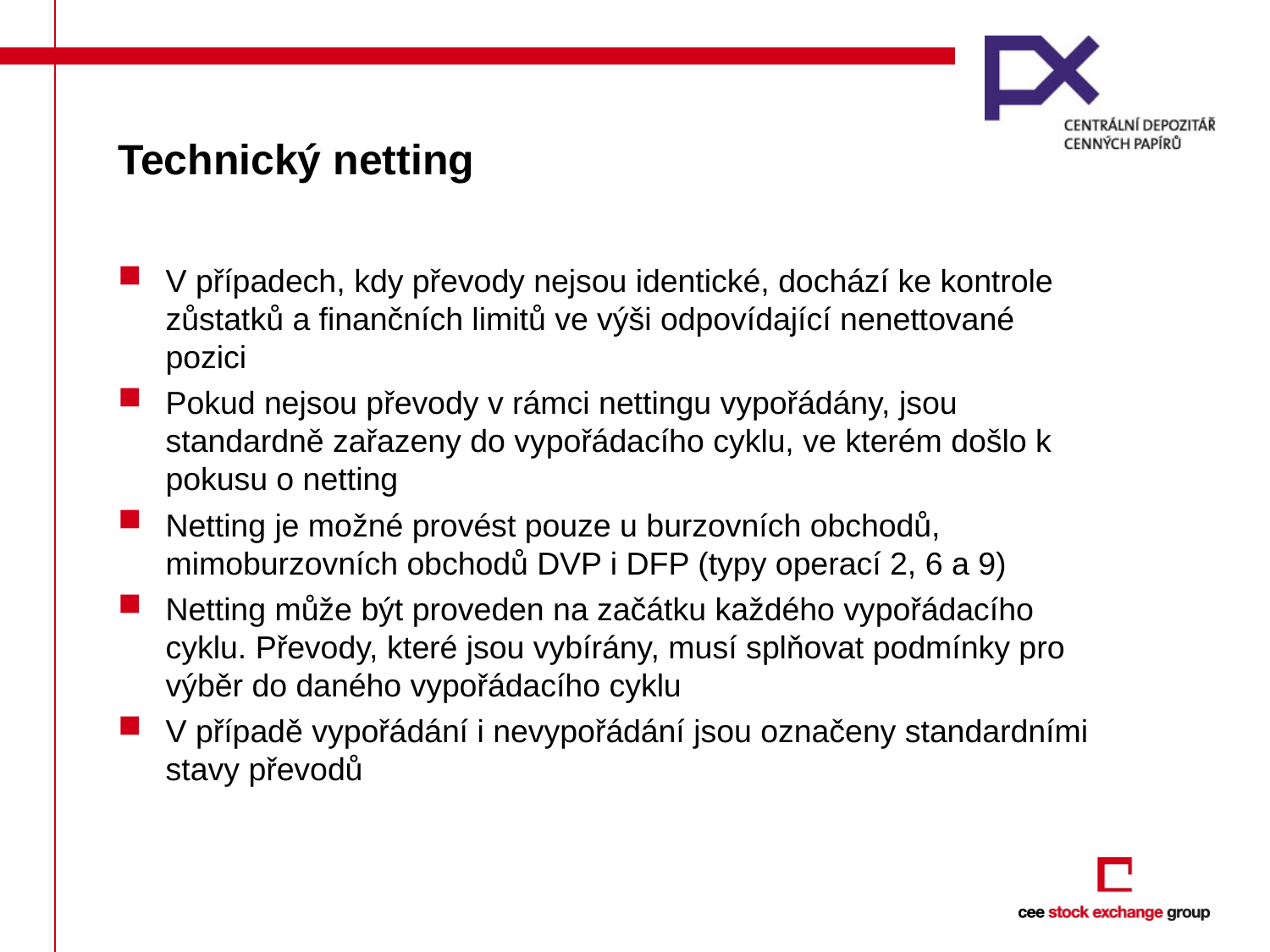

# Technický netting
V případech, kdy převody nejsou identické, dochází ke kontrole zůstatků a finančních limitů ve výši odpovídající nenettované pozici
Pokud nejsou převody v rámci nettingu vypořádány, jsou standardně zařazeny do vypořádacího cyklu, ve kterém došlo k pokusu o netting
Netting je možné provést pouze u burzovních obchodů, mimoburzovních obchodů DVP i DFP (typy operací 2, 6 a 9)
Netting může být proveden na začátku každého vypořádacího cyklu. Převody, které jsou vybírány, musí splňovat podmínky pro výběr do daného vypořádacího cyklu
V případě vypořádání i nevypořádání jsou označeny standardními stavy převodů